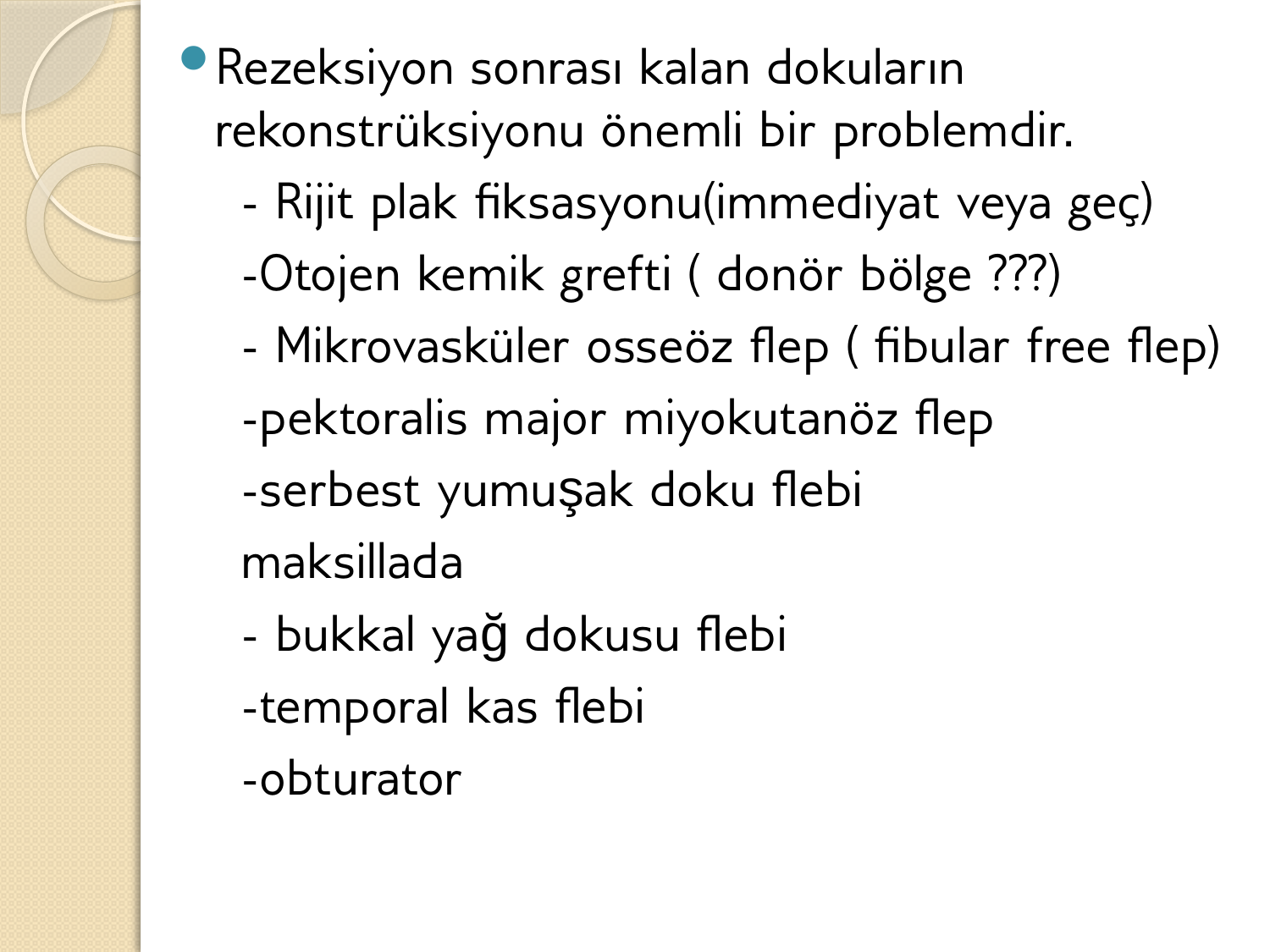

Rezeksiyon sonrası kalan dokuların rekonstrüksiyonu önemli bir problemdir.
    - Rijit plak fiksasyonu(immediyat veya geç)
    -Otojen kemik grefti ( donör bölge ???)
    - Mikrovasküler osseöz flep ( fibular free flep)
    -pektoralis major miyokutanöz flep
    -serbest yumuşak doku flebi
    maksillada
    - bukkal yağ dokusu flebi
    -temporal kas flebi
    -obturator